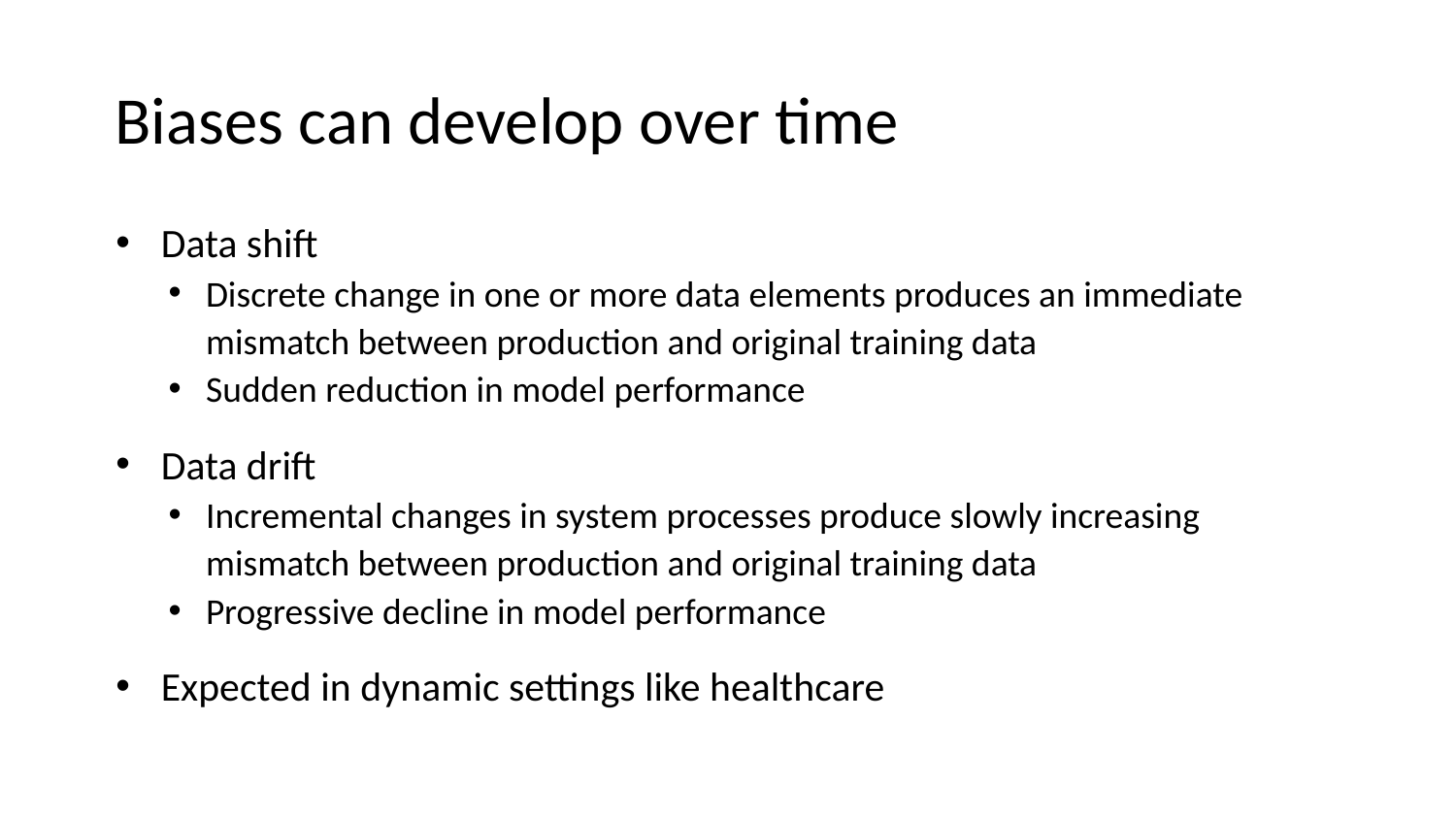

# Biases can develop over time
Data shift
Discrete change in one or more data elements produces an immediate mismatch between production and original training data
Sudden reduction in model performance
Data drift
Incremental changes in system processes produce slowly increasing mismatch between production and original training data
Progressive decline in model performance
Expected in dynamic settings like healthcare